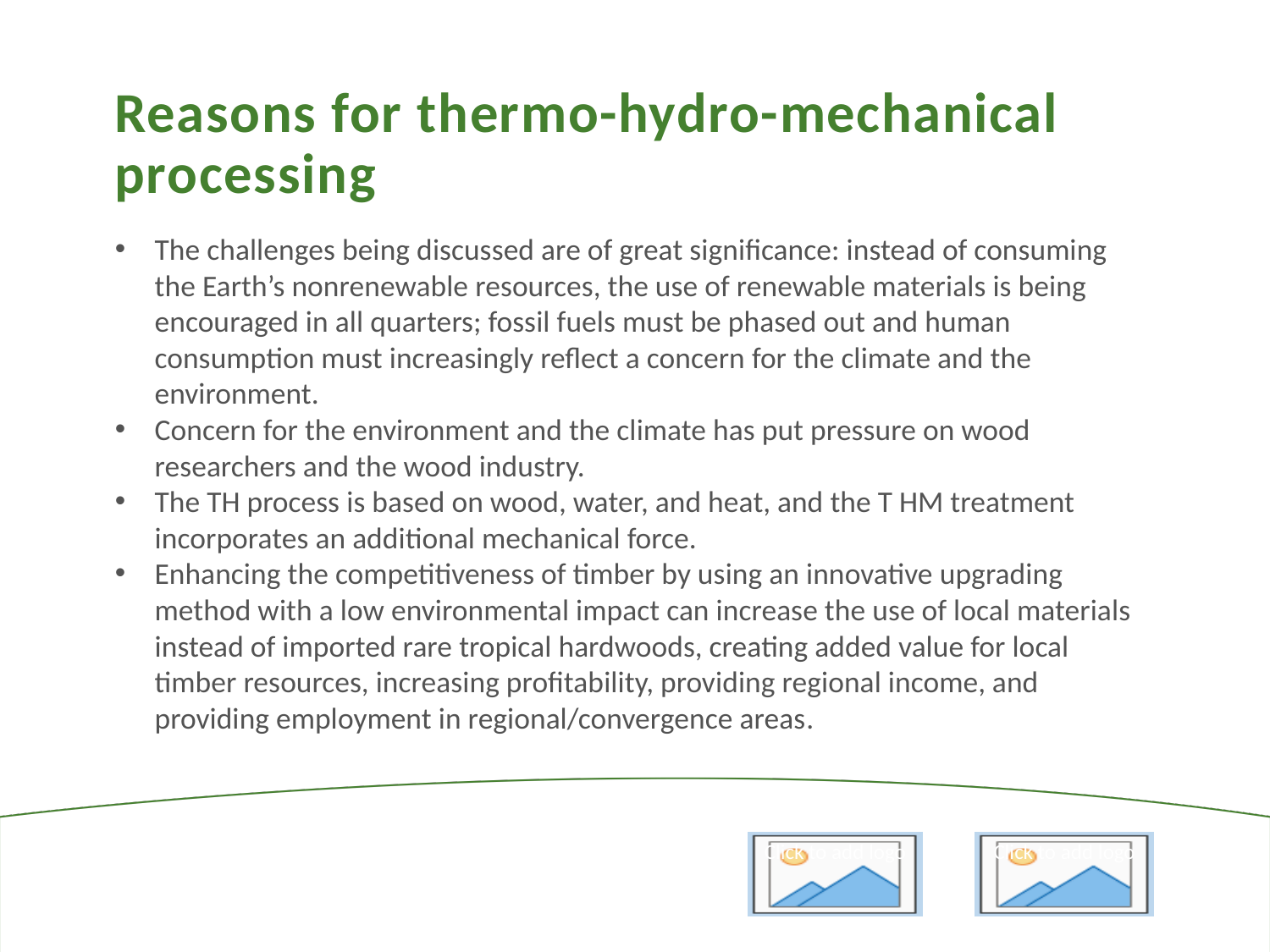

Reasons for thermo-hydro-mechanical processing

The challenges being discussed are of great significance: instead of consuming the Earth’s nonrenewable resources, the use of renewable materials is being encouraged in all quarters; fossil fuels must be phased out and human consumption must increasingly reflect a concern for the climate and the environment.
Concern for the environment and the climate has put pressure on wood researchers and the wood industry.
The TH process is based on wood, water, and heat, and the T HM treatment incorporates an additional mechanical force.
Enhancing the competitiveness of timber by using an innovative upgrading method with a low environmental impact can increase the use of local materials instead of imported rare tropical hardwoods, creating added value for local timber resources, increasing profitability, providing regional income, and providing employment in regional/convergence areas.